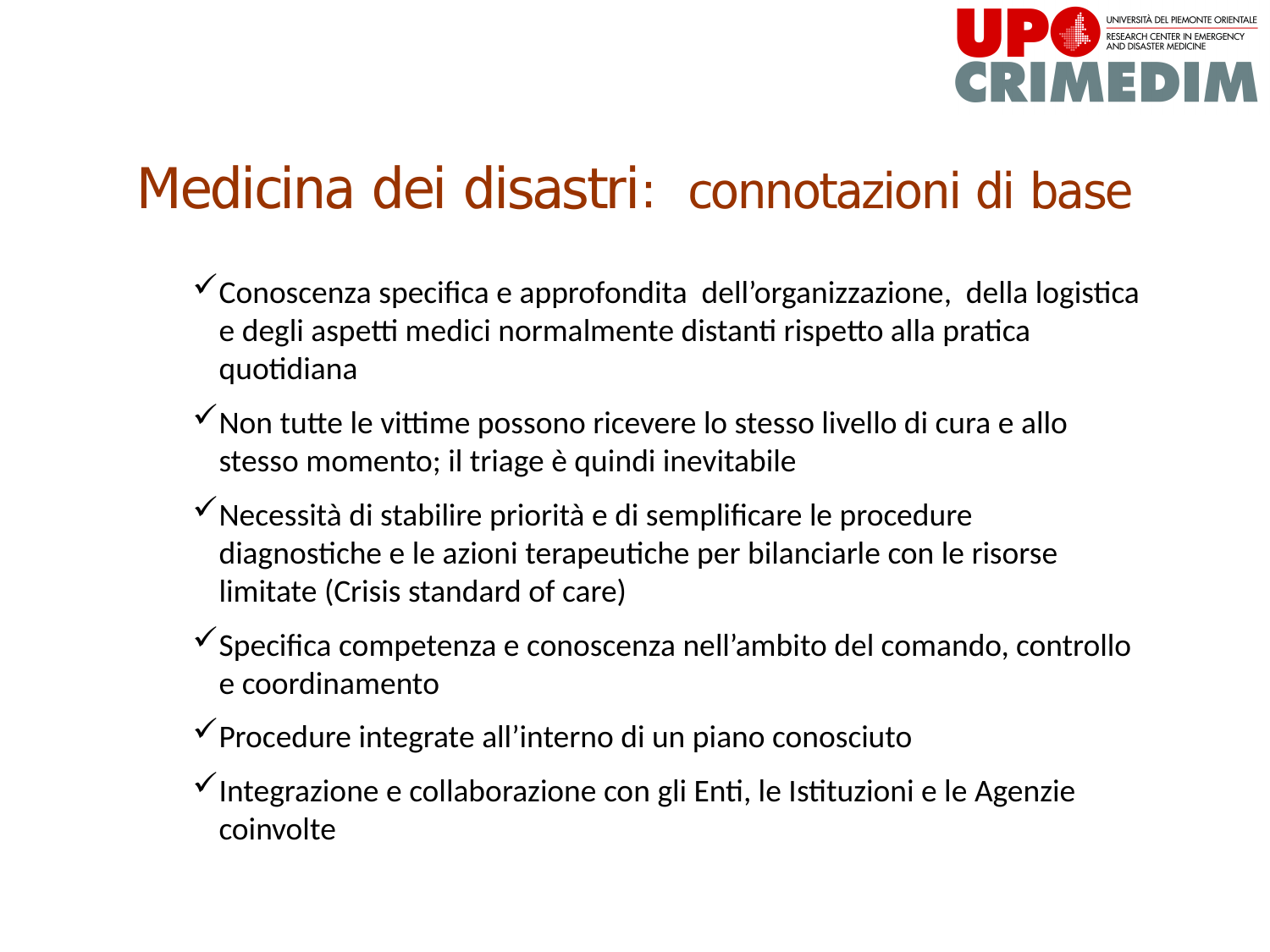

Medicina dei disastri:  connotazioni di base
Conoscenza specifica e approfondita  dell’organizzazione,  della logistica e degli aspetti medici normalmente distanti rispetto alla pratica quotidiana
Non tutte le vittime possono ricevere lo stesso livello di cura e allo stesso momento; il triage è quindi inevitabile
Necessità di stabilire priorità e di semplificare le procedure diagnostiche e le azioni terapeutiche per bilanciarle con le risorse limitate (Crisis standard of care)
Specifica competenza e conoscenza nell’ambito del comando, controllo e coordinamento
Procedure integrate all’interno di un piano conosciuto
Integrazione e collaborazione con gli Enti, le Istituzioni e le Agenzie coinvolte